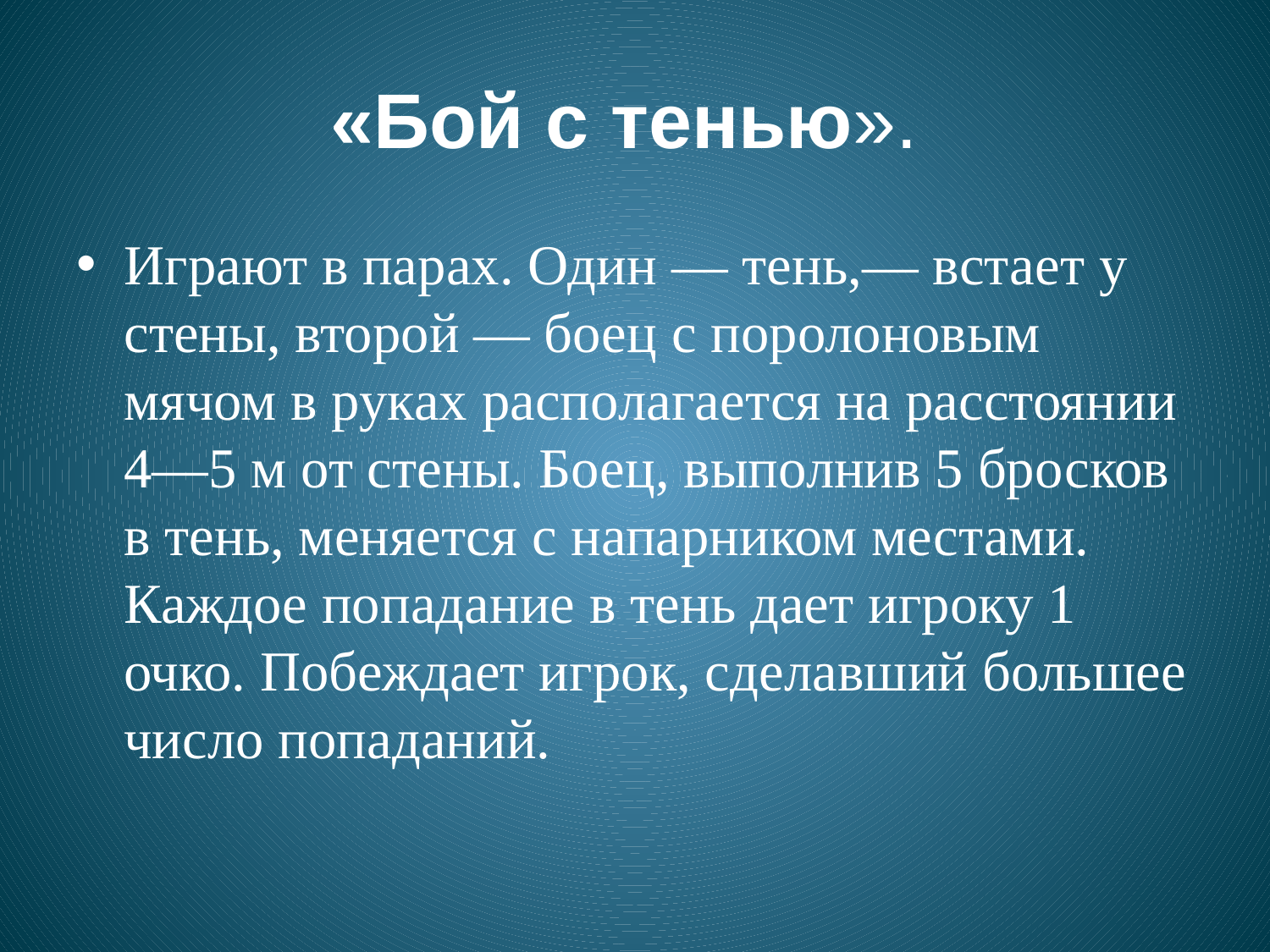

# «Бой с тенью».
Играют в парах. Один — тень,— встает у стены, второй — боец с поролоновым мячом в руках располагается на расстоянии 4—5 м от стены. Боец, выполнив 5 бросков в тень, меняется с напарником местами. Каждое попадание в тень дает игроку 1 очко. Побеждает игрок, сделавший большее число попаданий.